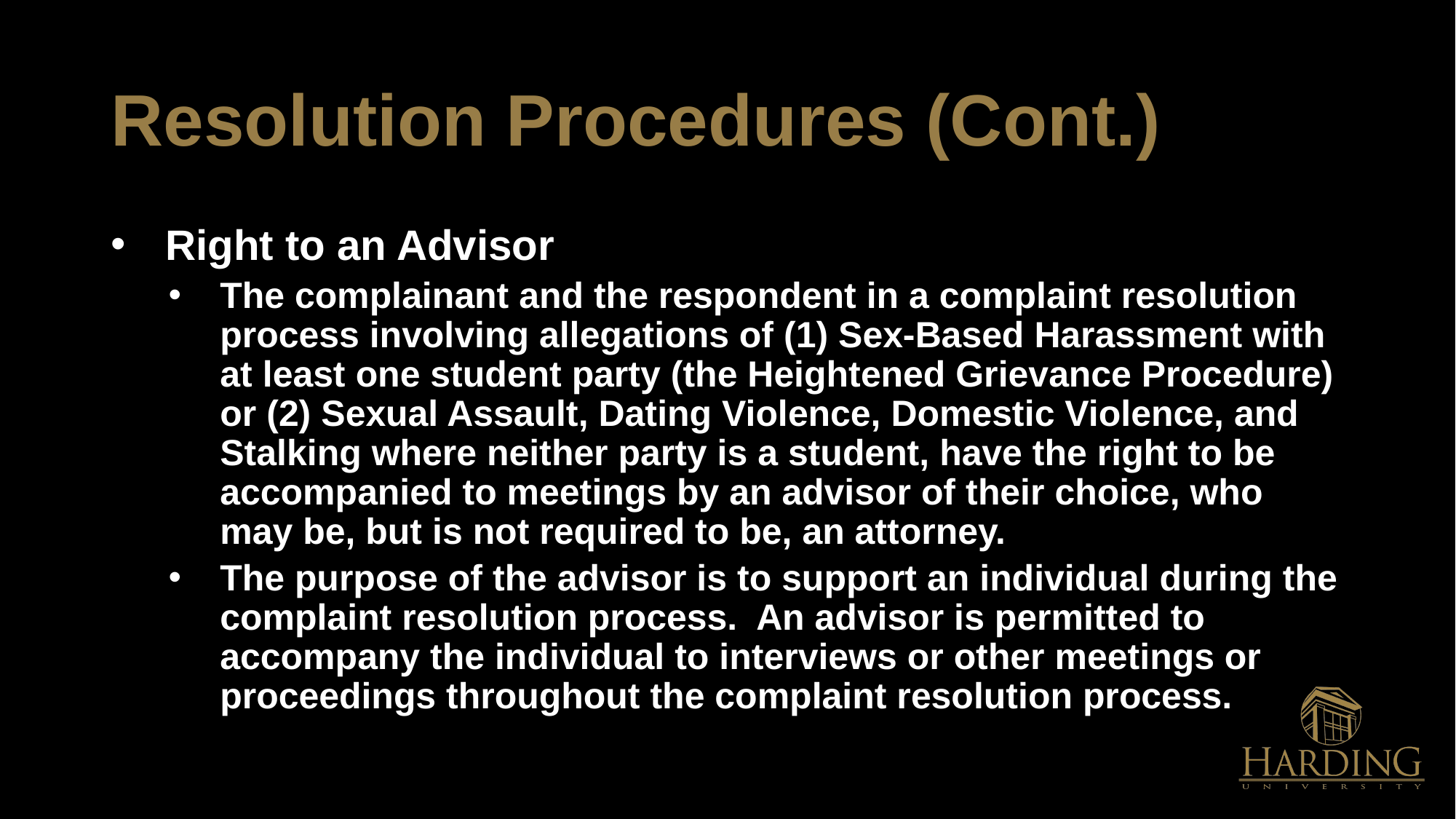

# Resolution Procedures (Cont.)
Right to an Advisor
The complainant and the respondent in a complaint resolution process involving allegations of (1) Sex-Based Harassment with at least one student party (the Heightened Grievance Procedure) or (2) Sexual Assault, Dating Violence, Domestic Violence, and Stalking where neither party is a student, have the right to be accompanied to meetings by an advisor of their choice, who may be, but is not required to be, an attorney.
The purpose of the advisor is to support an individual during the complaint resolution process.  An advisor is permitted to accompany the individual to interviews or other meetings or proceedings throughout the complaint resolution process.